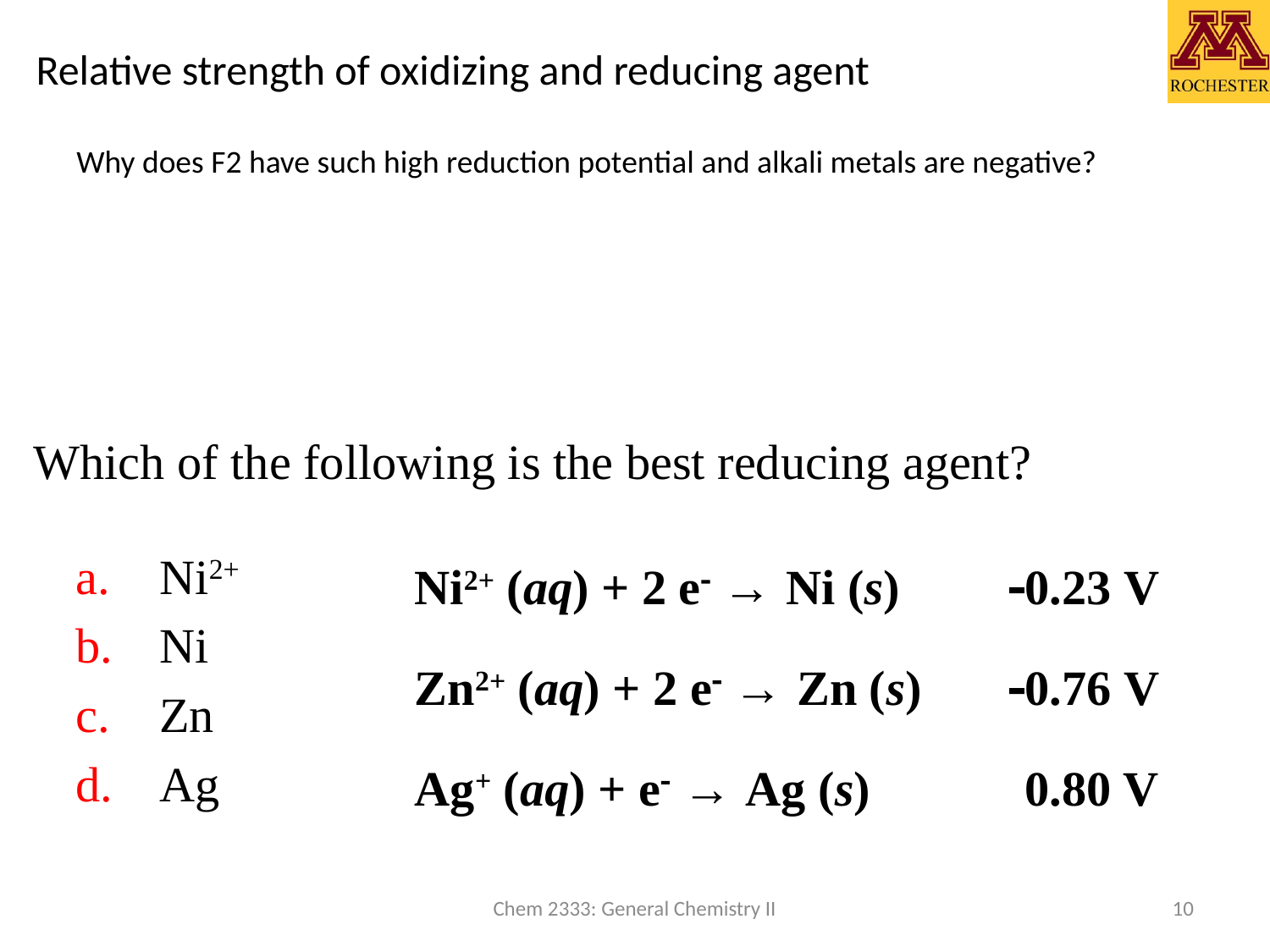

# Relative strength of oxidizing and reducing agent
Why does F2 have such high reduction potential and alkali metals are negative?
Which of the following is the best reducing agent?
 Ni2+
 Ni
 Zn
 Ag
Ni2+ (aq) + 2 e− → Ni (s)	−0.23 V
Zn2+ (aq) + 2 e− → Zn (s)	−0.76 V
Ag+ (aq) + e− → Ag (s)	0.80 V
Chem 2333: General Chemistry II
10